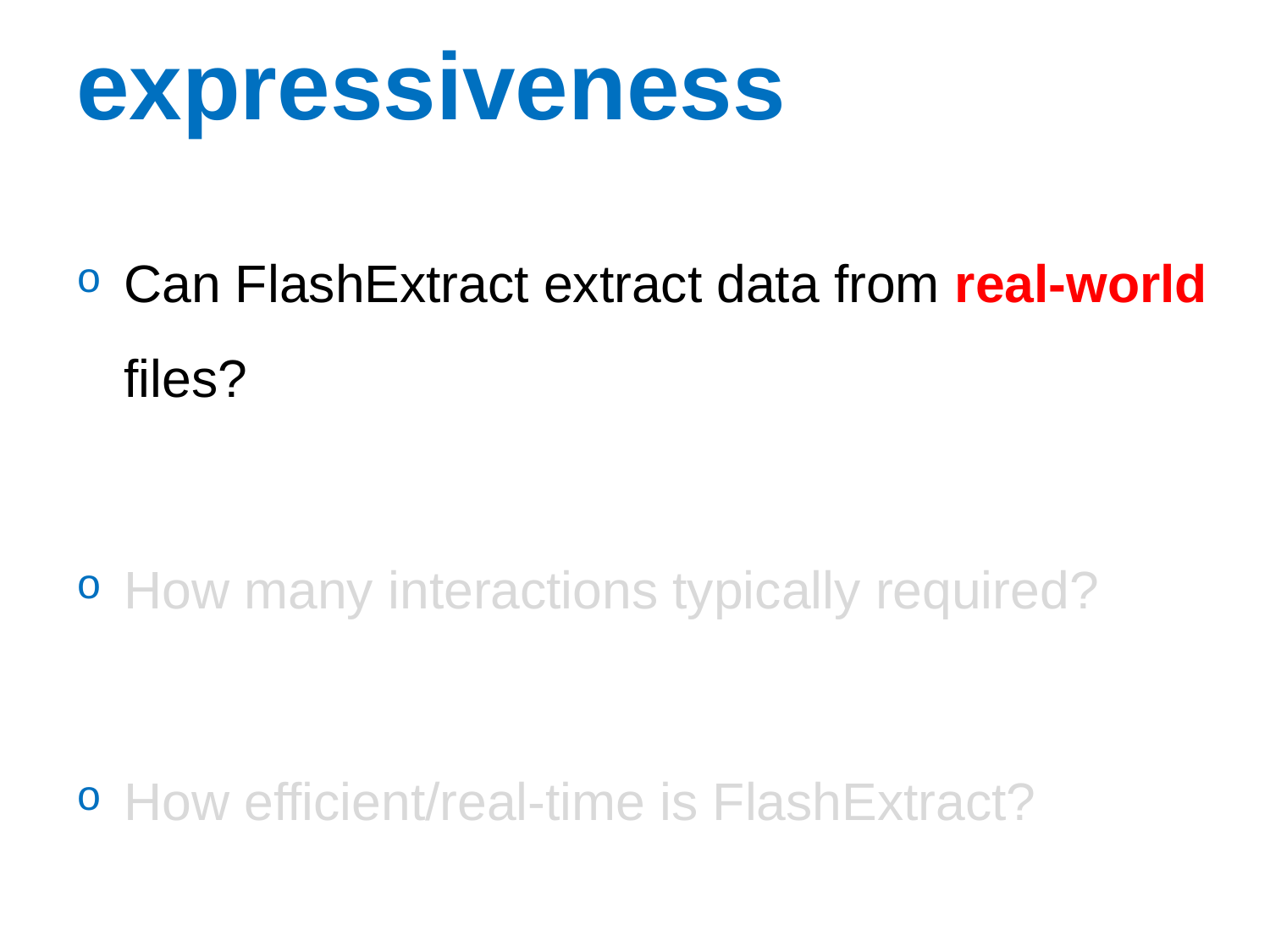

# expressiveness
Can FlashExtract extract data from real-world files?

How many interactions typically required?

How efficient/real-time is FlashExtract?